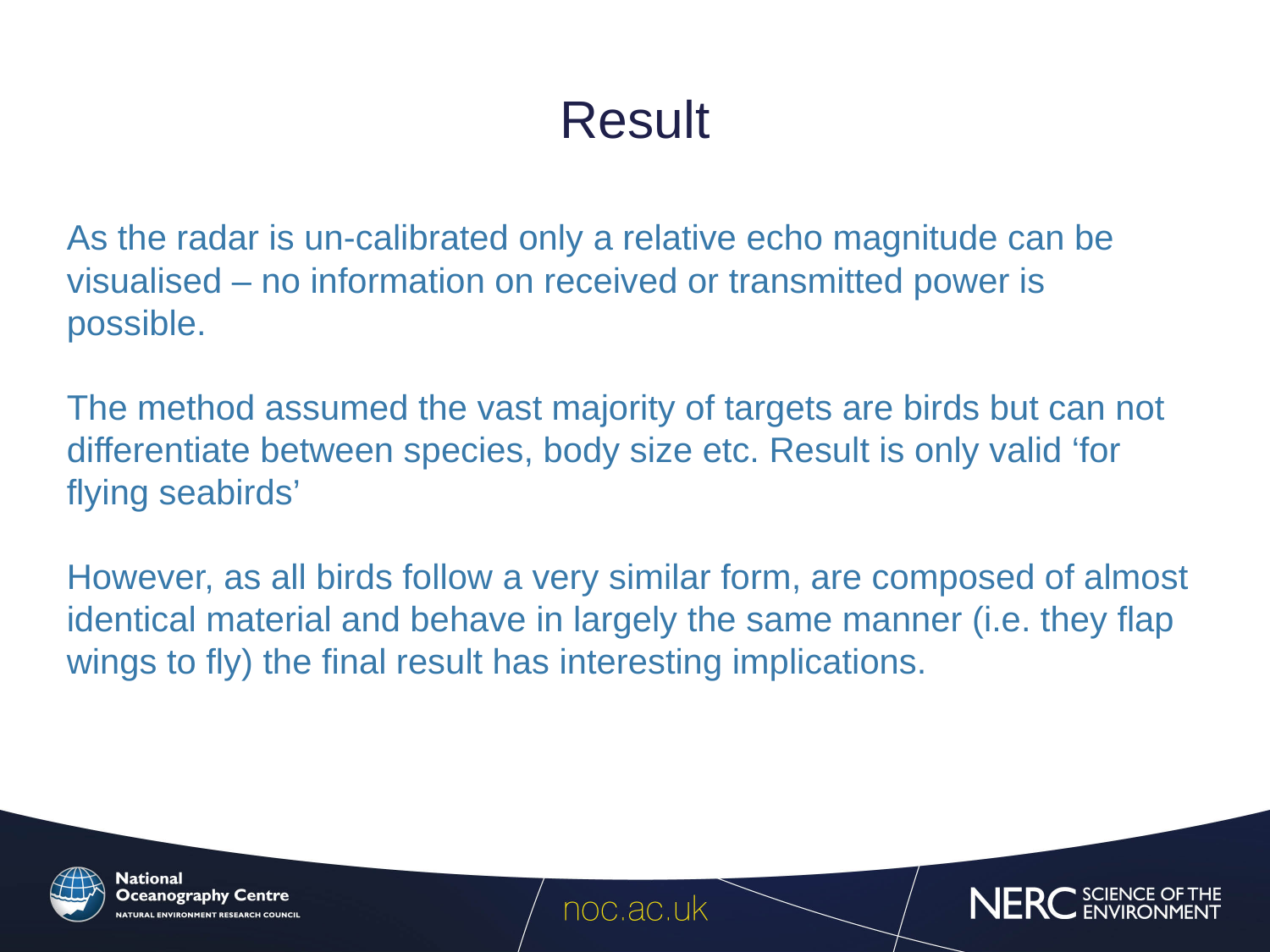

# Result
As the radar is un-calibrated only a relative echo magnitude can be visualised – no information on received or transmitted power is possible.

The method assumed the vast majority of targets are birds but can not differentiate between species, body size etc. Result is only valid ‘for flying seabirds’

However, as all birds follow a very similar form, are composed of almost identical material and behave in largely the same manner (i.e. they flap wings to fly) the final result has interesting implications.